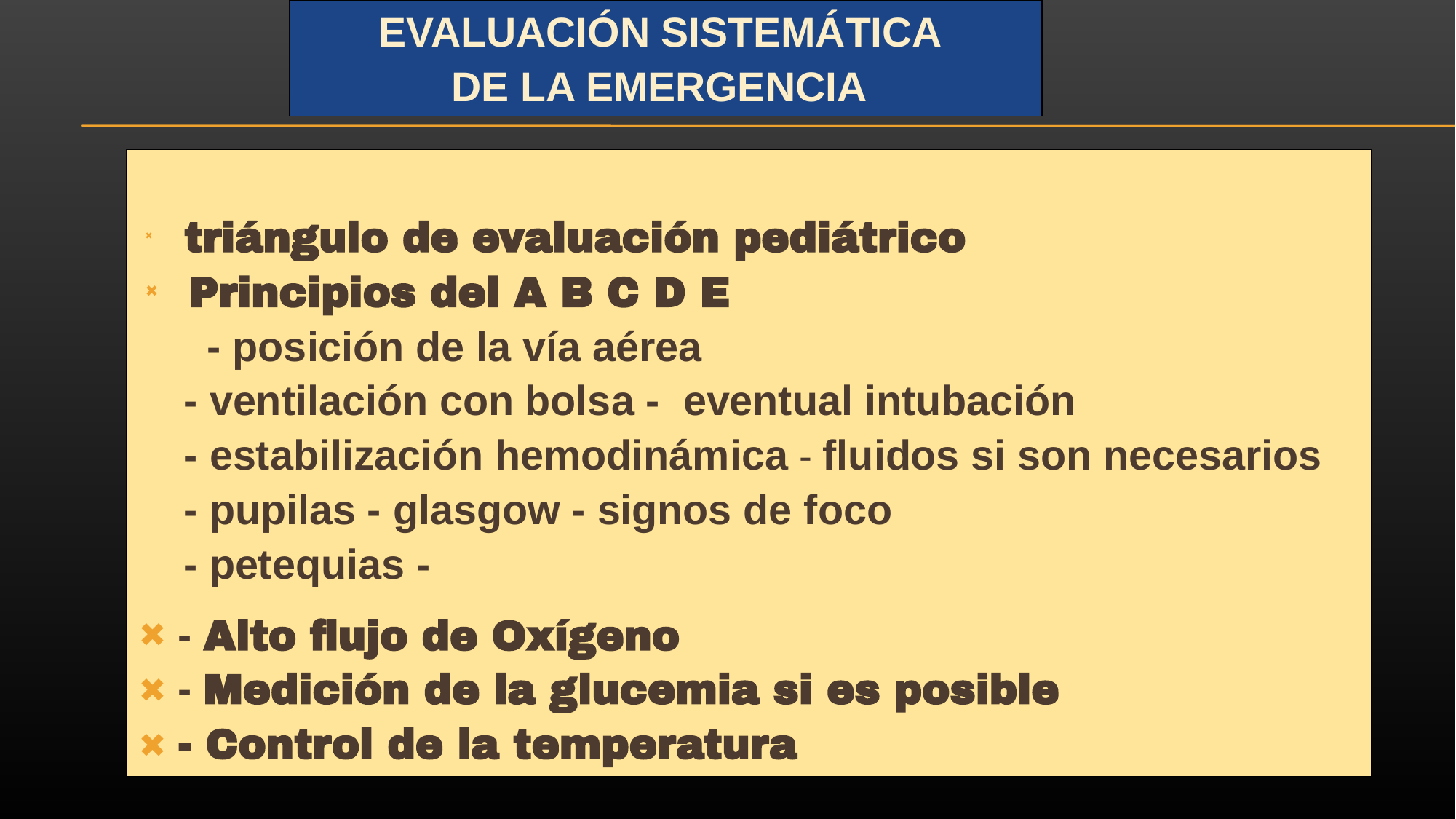

# EVALUACIÓN SISTEMÁTICA DE LA EMERGENCIA

 triángulo de evaluación pediátrico
 Principios del A B C D E
      - posición de la vía aérea
    - ventilación con bolsa -  eventual intubación
    - estabilización hemodinámica - fluidos si son necesarios
    - pupilas - glasgow - signos de foco
    - petequias -

- Alto flujo de Oxígeno
- Medición de la glucemia si es posible
- Control de la temperatura